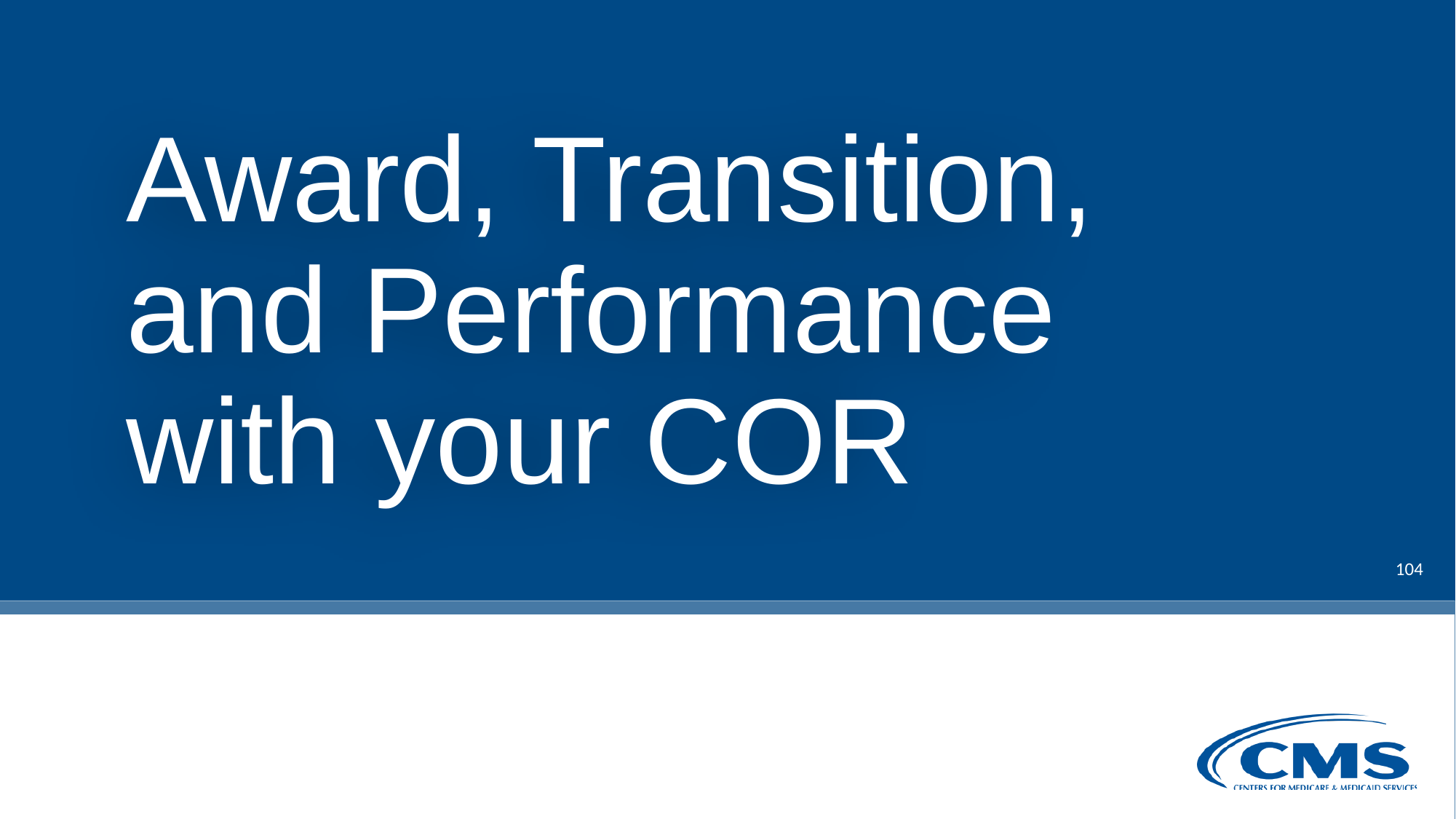

# Award, Transition, and Performance with your COR
104